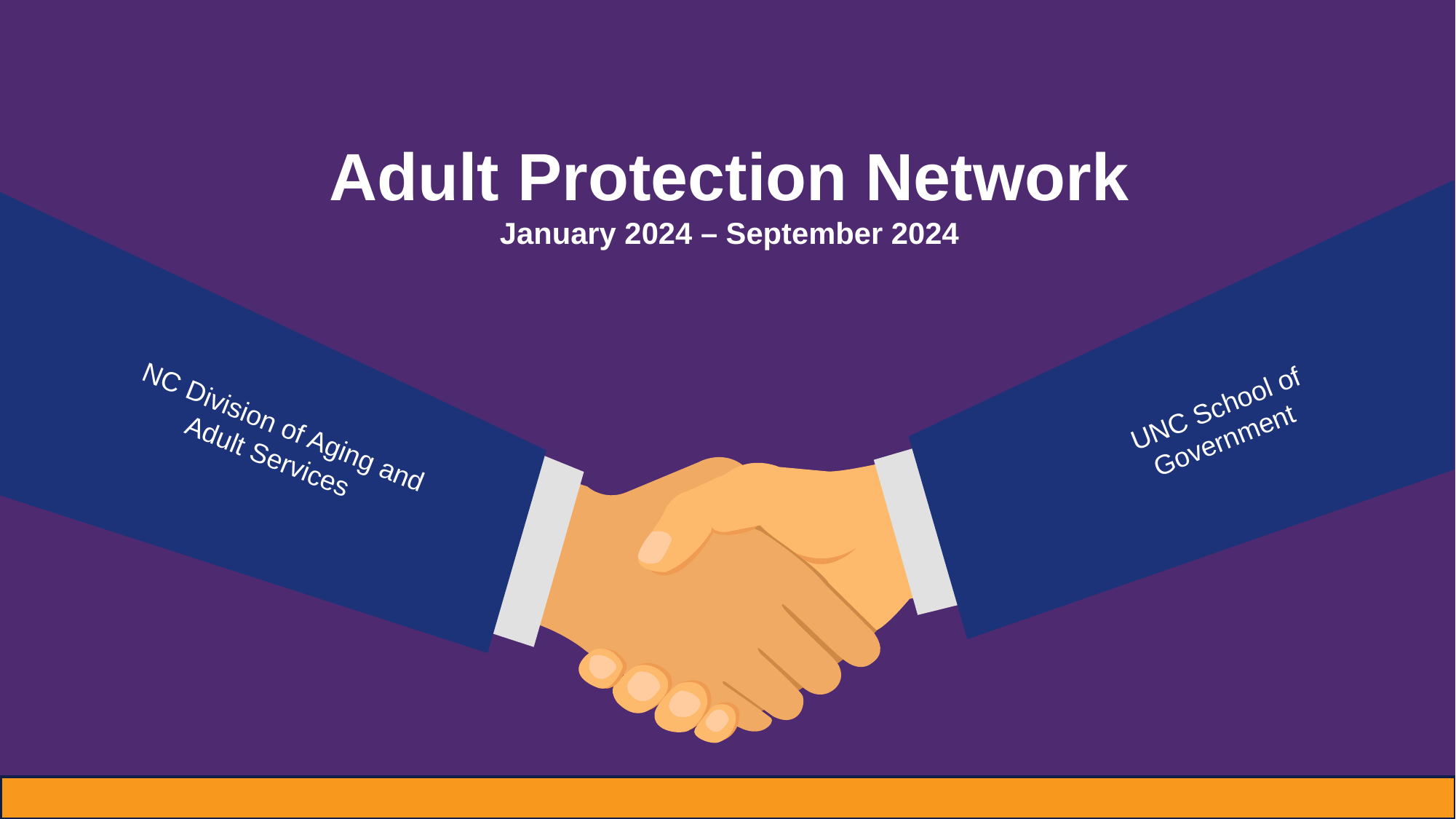

Adult Protection Network
January 2024 – September 2024

UNC School of Government
NC Division of Aging and Adult Services